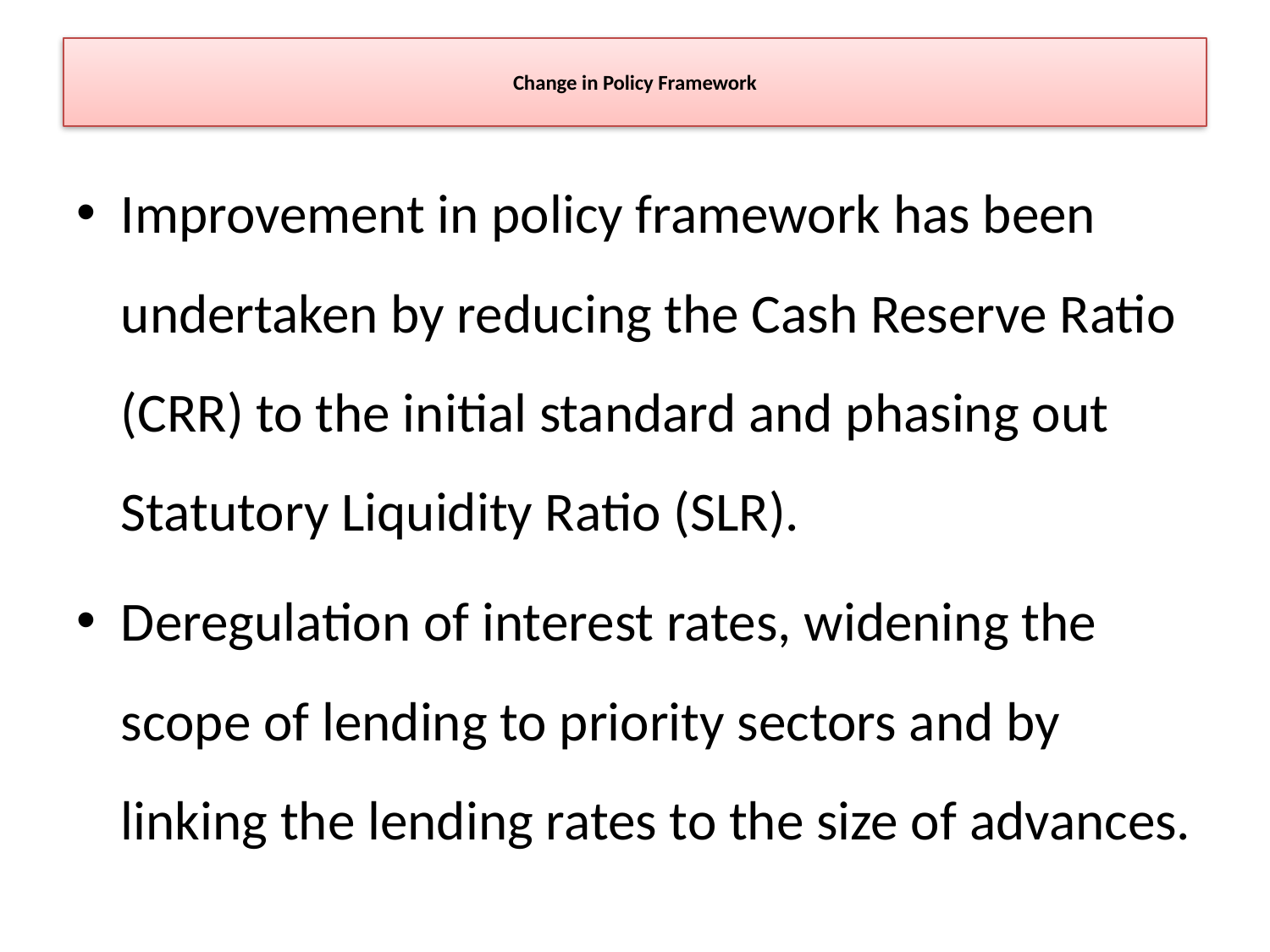

# Change in Policy Framework
Improvement in policy framework has been undertaken by reducing the Cash Reserve Ratio (CRR) to the initial standard and phasing out Statutory Liquidity Ratio (SLR).
Deregulation of interest rates, widening the scope of lending to priority sectors and by linking the lending rates to the size of advances.